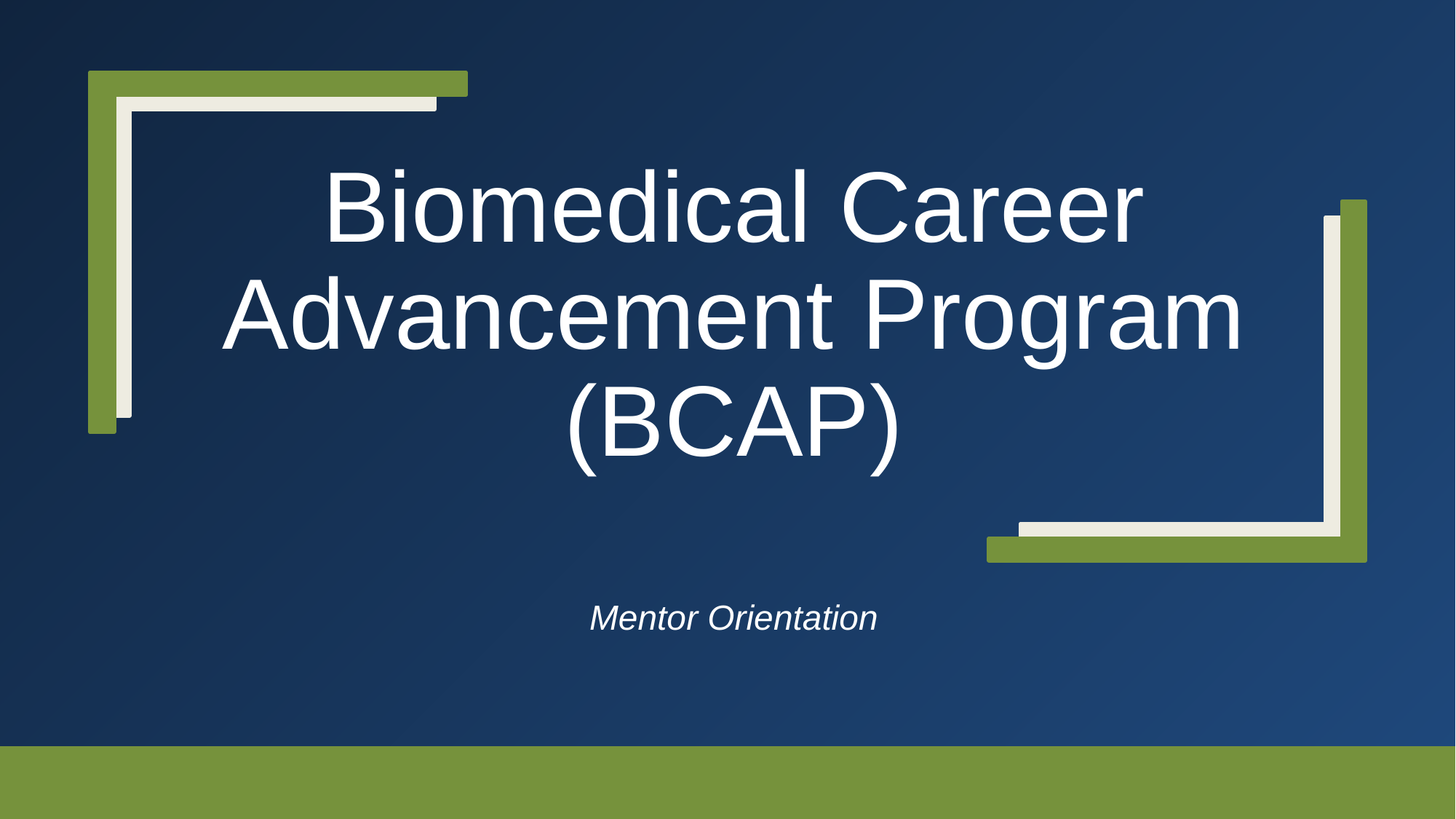

# Biomedical Career Advancement Program (BCAP)
Mentor Orientation